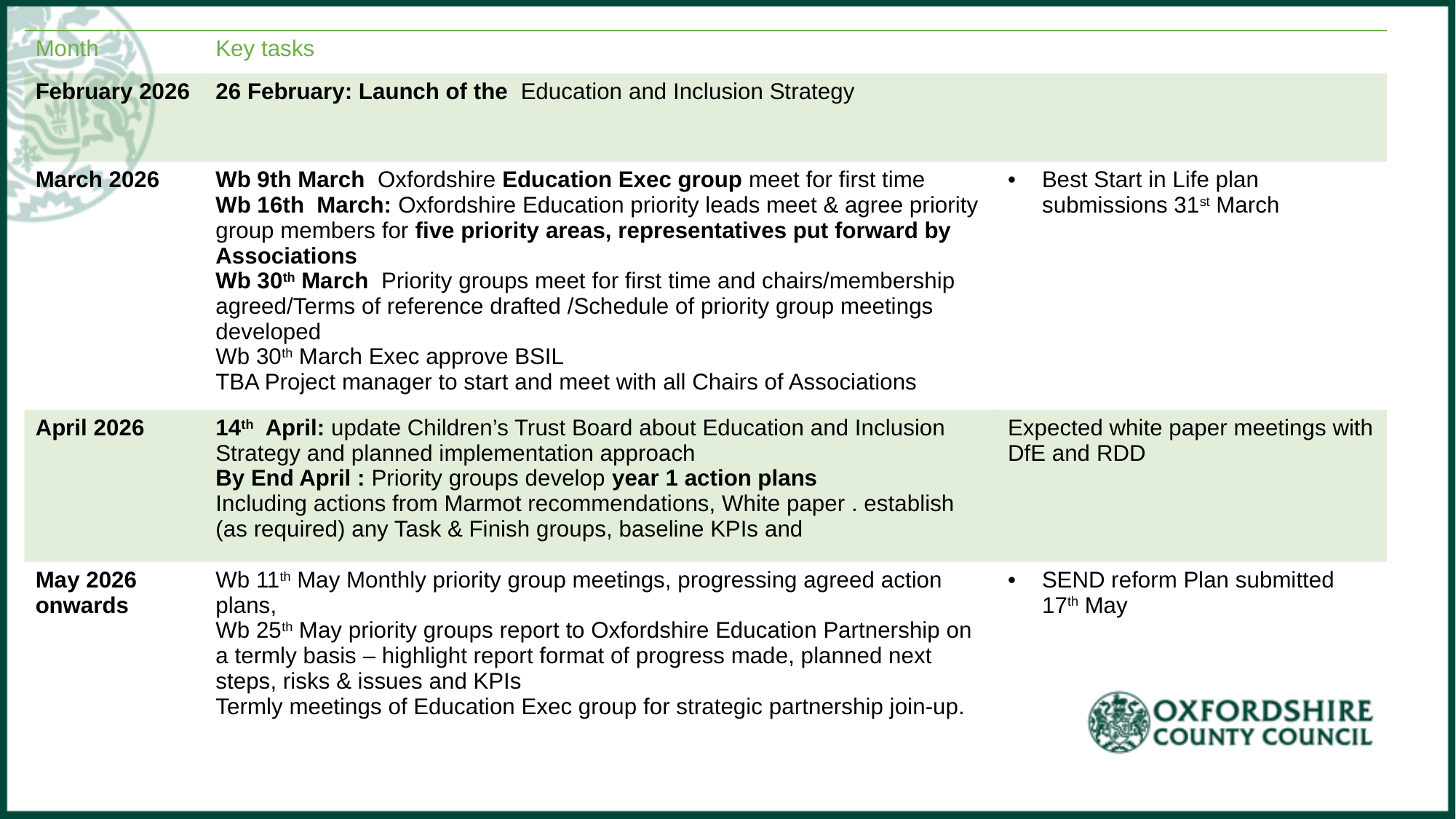

| Month | Key tasks |  |
| --- | --- | --- |
| February 2026 | 26 February: Launch of the Education and Inclusion Strategy |  |
| March 2026 | Wb 9th March Oxfordshire Education Exec group meet for first time Wb 16th March: Oxfordshire Education priority leads meet & agree priority group members for five priority areas, representatives put forward by Associations Wb 30th March Priority groups meet for first time and chairs/membership agreed/Terms of reference drafted /Schedule of priority group meetings developed Wb 30th March Exec approve BSIL TBA Project manager to start and meet with all Chairs of Associations | Best Start in Life plan submissions 31st March |
| April 2026 | 14th April: update Children’s Trust Board about Education and Inclusion Strategy and planned implementation approach By End April : Priority groups develop year 1 action plans Including actions from Marmot recommendations, White paper . establish (as required) any Task & Finish groups, baseline KPIs and | Expected white paper meetings with DfE and RDD |
| May 2026 onwards | Wb 11th May Monthly priority group meetings, progressing agreed action plans, Wb 25th May priority groups report to Oxfordshire Education Partnership on a termly basis – highlight report format of progress made, planned next steps, risks & issues and KPIs Termly meetings of Education Exec group for strategic partnership join-up. | SEND reform Plan submitted 17th May |